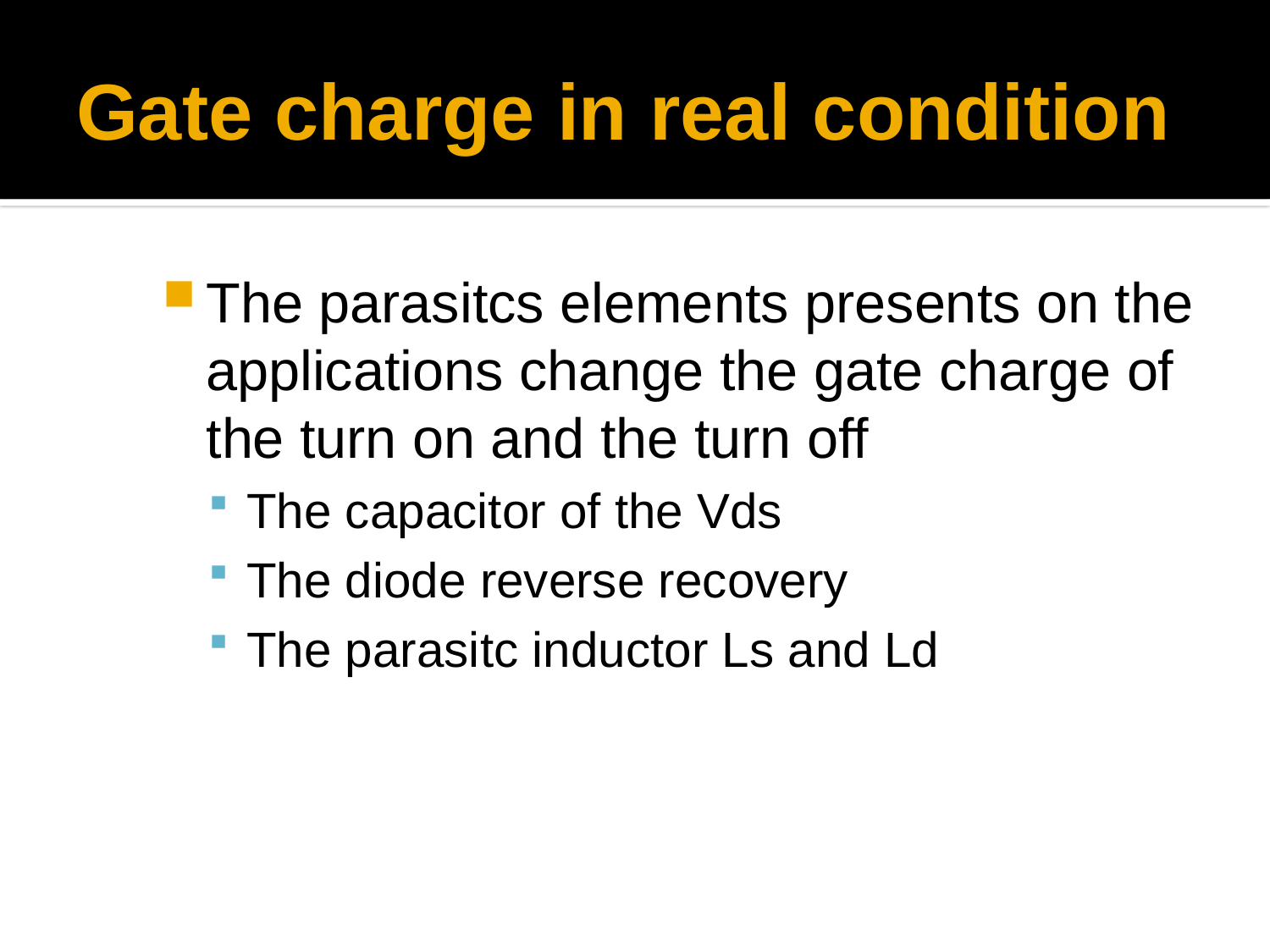

# Gate charge in real condition
The parasitcs elements presents on the applications change the gate charge of the turn on and the turn off
The capacitor of the Vds
The diode reverse recovery
The parasitc inductor Ls and Ld